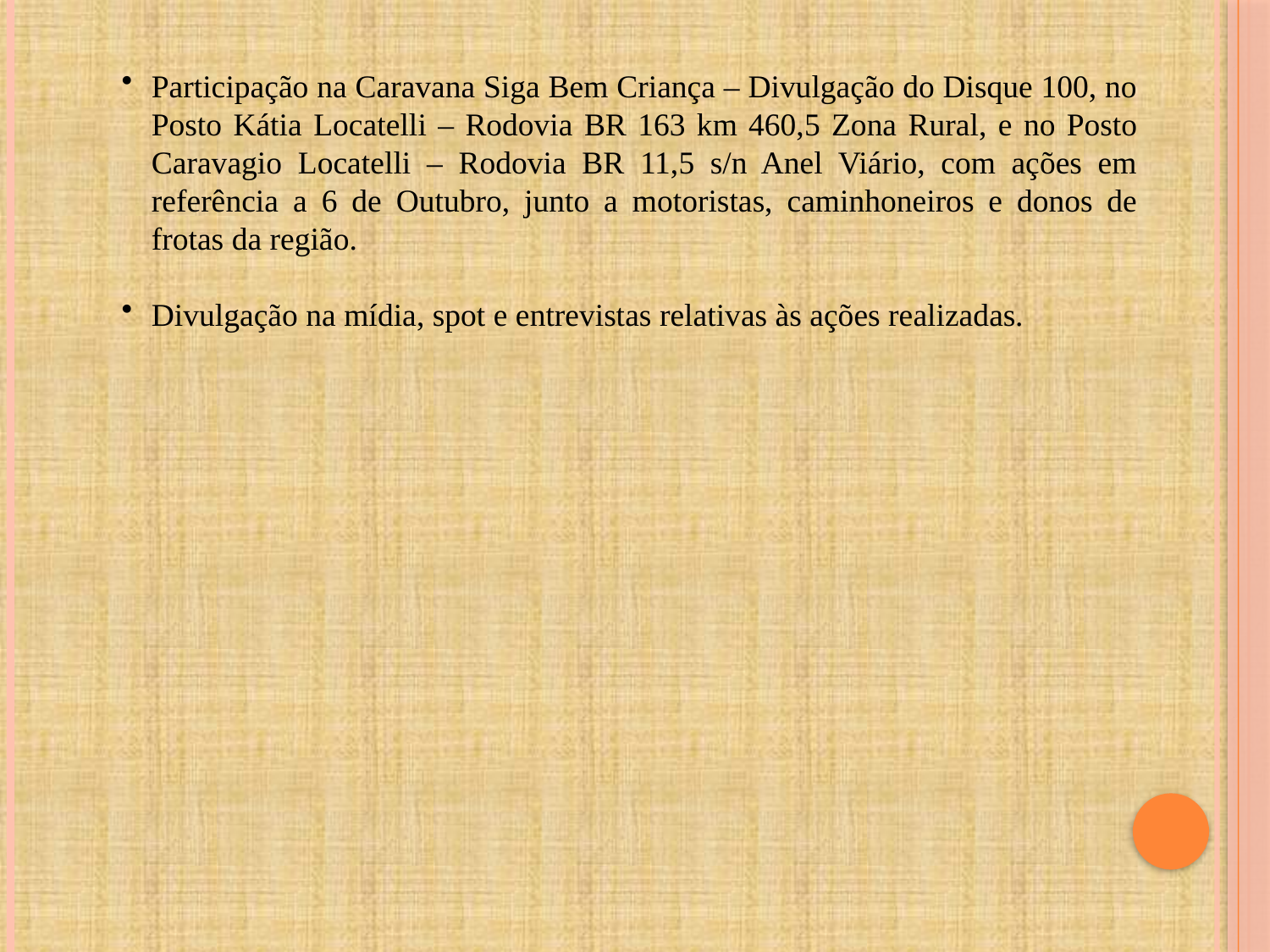

Participação na Caravana Siga Bem Criança – Divulgação do Disque 100, no Posto Kátia Locatelli – Rodovia BR 163 km 460,5 Zona Rural, e no Posto Caravagio Locatelli – Rodovia BR 11,5 s/n Anel Viário, com ações em referência a 6 de Outubro, junto a motoristas, caminhoneiros e donos de frotas da região.

Divulgação na mídia, spot e entrevistas relativas às ações realizadas.